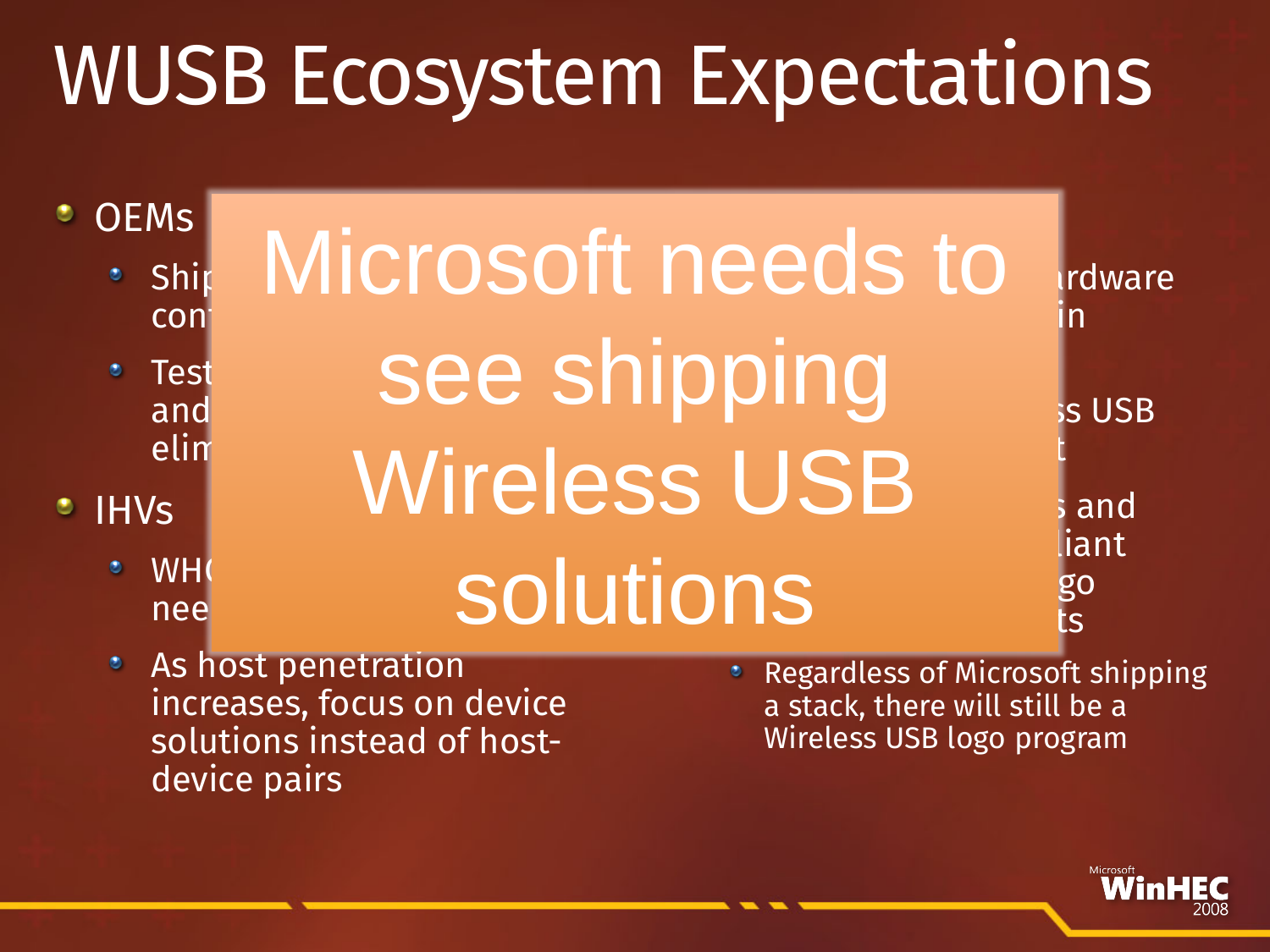

# WUSB Ecosystem Expectations
Microsoft needs to see shipping Wireless USB solutions
OEMs
Ship systems with WHCI host controllers
Test with Windows 7 early and often– Help us reduce or eliminate need for QFEs!!
IHVs
WHCI add-on cards are needed to help seed market
As host penetration increases, focus on device solutions instead of host-device pairs
Silicon Partners
Ensure your latest hardware (including PHYs) are in Microsoft’s labs
Participate in Wireless USB
1.1 spec development
Make sure your hosts and devices are all compliant
with the Windows Logo Program requirements
Regardless of Microsoft shipping a stack, there will still be a Wireless USB logo program